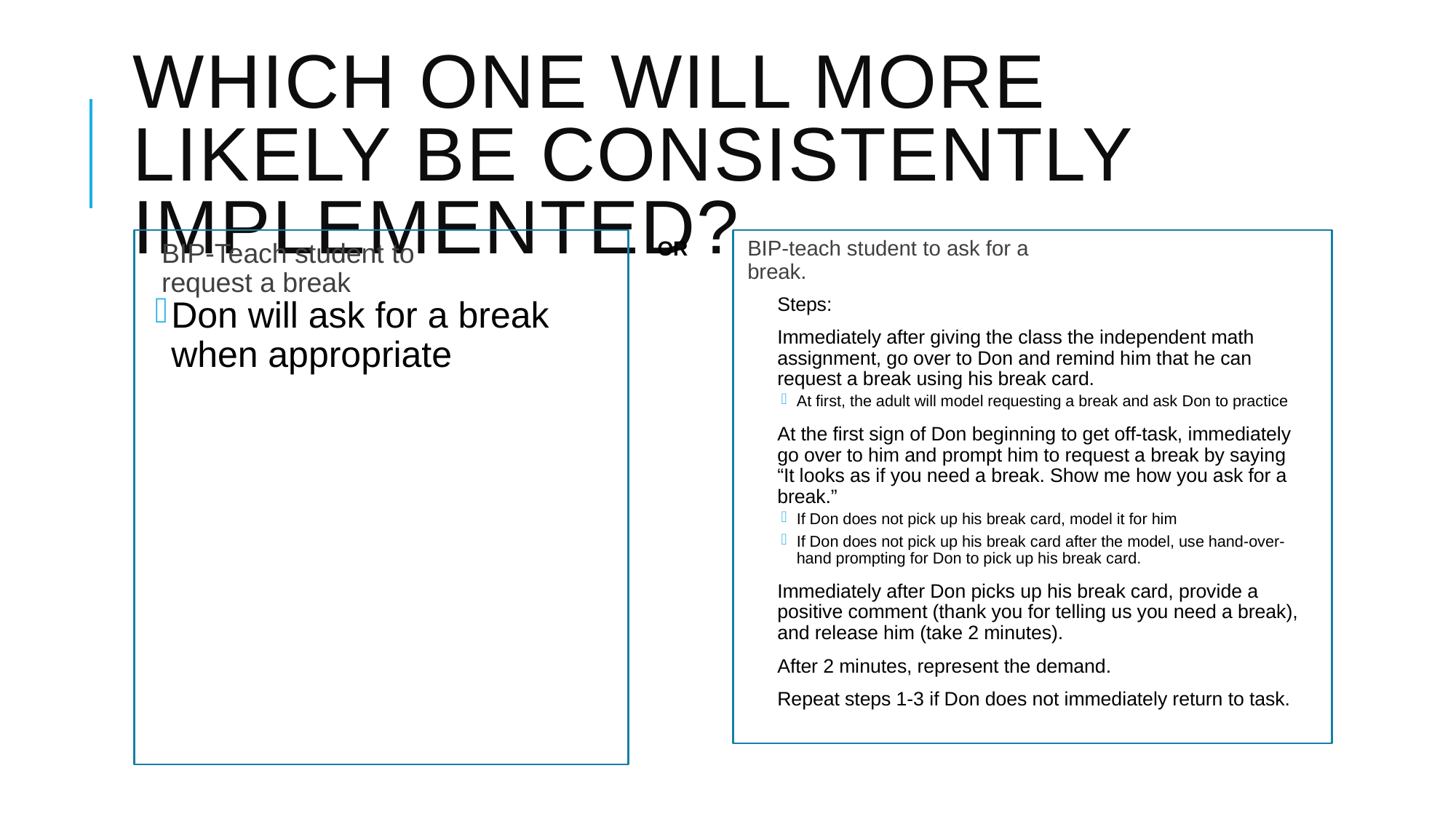

# Which One Will More Likely be Consistently Implemented?
OR

BIP-teach student to ask for a break.
BIP-Teach student to request a break
Steps:
Immediately after giving the class the independent math assignment, go over to Don and remind him that he can request a break using his break card.
At first, the adult will model requesting a break and ask Don to practice
At the first sign of Don beginning to get off-task, immediately go over to him and prompt him to request a break by saying “It looks as if you need a break. Show me how you ask for a break.”
If Don does not pick up his break card, model it for him
If Don does not pick up his break card after the model, use hand-over-hand prompting for Don to pick up his break card.
Immediately after Don picks up his break card, provide a positive comment (thank you for telling us you need a break), and release him (take 2 minutes).
After 2 minutes, represent the demand.
Repeat steps 1-3 if Don does not immediately return to task.
Don will ask for a break when appropriate